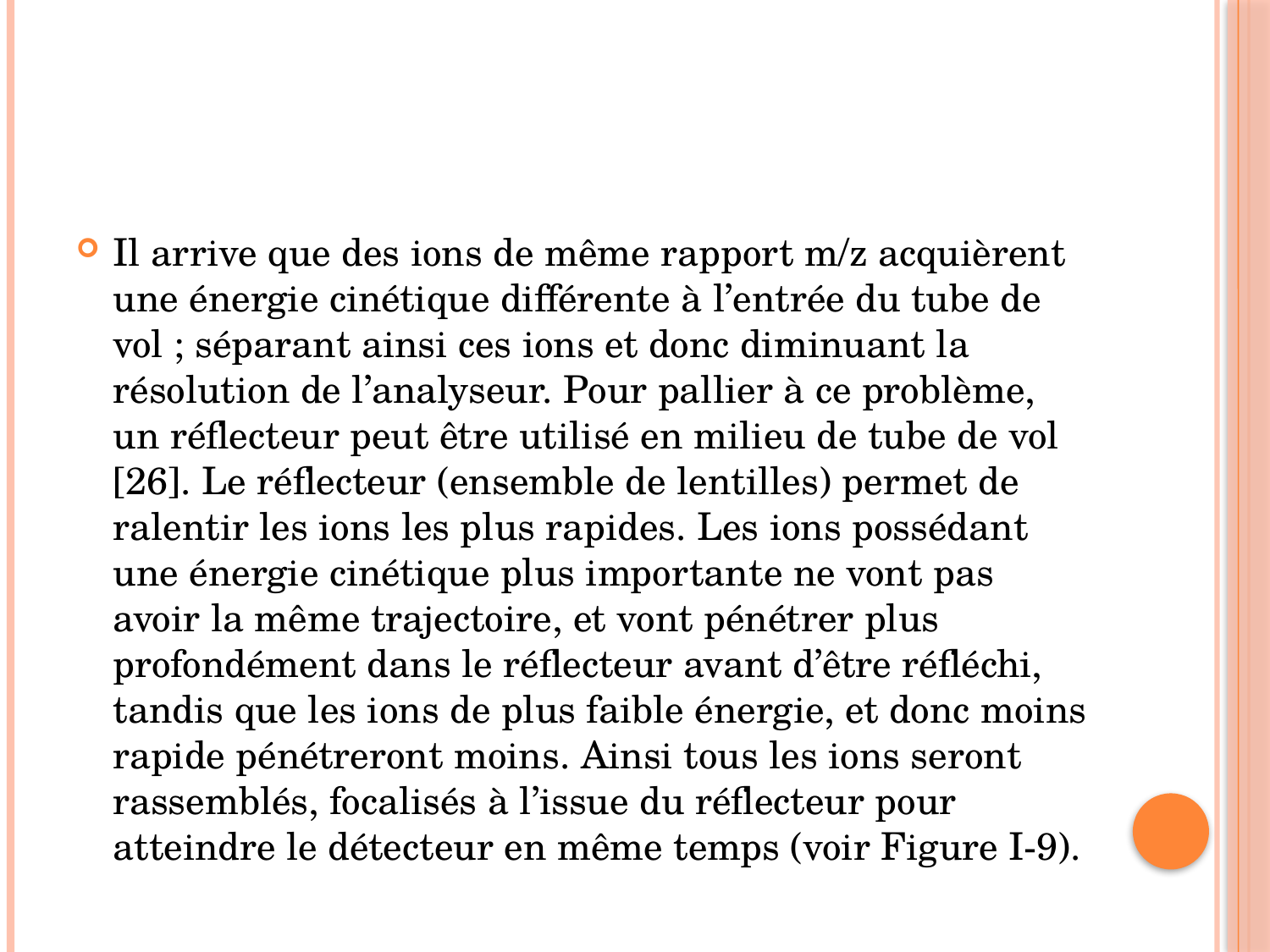

Il arrive que des ions de même rapport m/z acquièrent une énergie cinétique différente à l’entrée du tube de vol ; séparant ainsi ces ions et donc diminuant la résolution de l’analyseur. Pour pallier à ce problème, un réflecteur peut être utilisé en milieu de tube de vol [26]. Le réflecteur (ensemble de lentilles) permet de ralentir les ions les plus rapides. Les ions possédant une énergie cinétique plus importante ne vont pas avoir la même trajectoire, et vont pénétrer plus profondément dans le réflecteur avant d’être réfléchi, tandis que les ions de plus faible énergie, et donc moins rapide pénétreront moins. Ainsi tous les ions seront rassemblés, focalisés à l’issue du réflecteur pour atteindre le détecteur en même temps (voir Figure I-9).